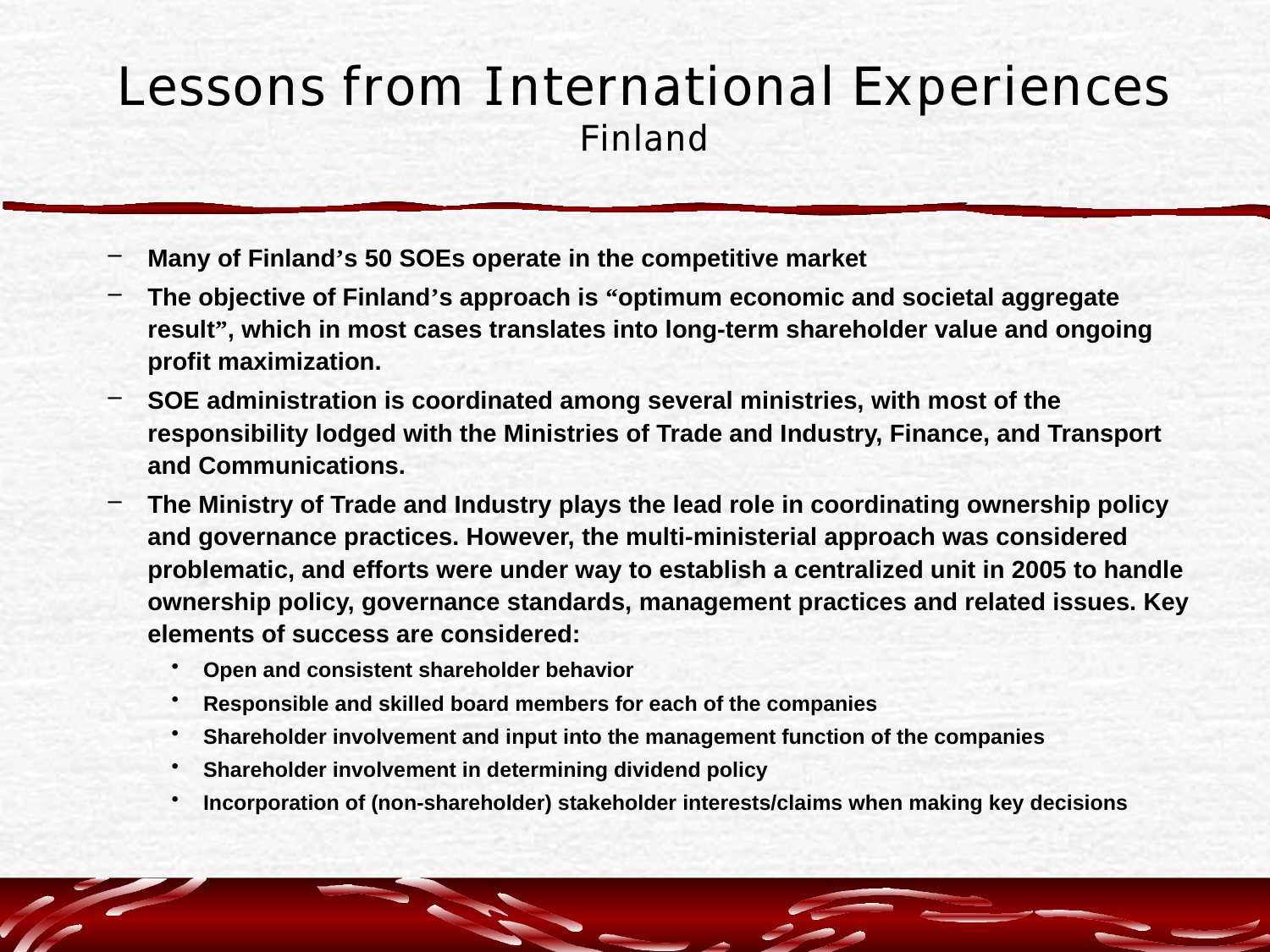

# Lessons from International Experiences Finland

Many of Finland’s 50 SOEs operate in the competitive market
The objective of Finland’s approach is “optimum economic and societal aggregate result”, which in most cases translates into long-term shareholder value and ongoing profit maximization.
SOE administration is coordinated among several ministries, with most of the responsibility lodged with the Ministries of Trade and Industry, Finance, and Transport and Communications.
The Ministry of Trade and Industry plays the lead role in coordinating ownership policy and governance practices. However, the multi-ministerial approach was considered problematic, and efforts were under way to establish a centralized unit in 2005 to handle ownership policy, governance standards, management practices and related issues. Key elements of success are considered:
Open and consistent shareholder behavior
Responsible and skilled board members for each of the companies
Shareholder involvement and input into the management function of the companies
Shareholder involvement in determining dividend policy
Incorporation of (non-shareholder) stakeholder interests/claims when making key decisions